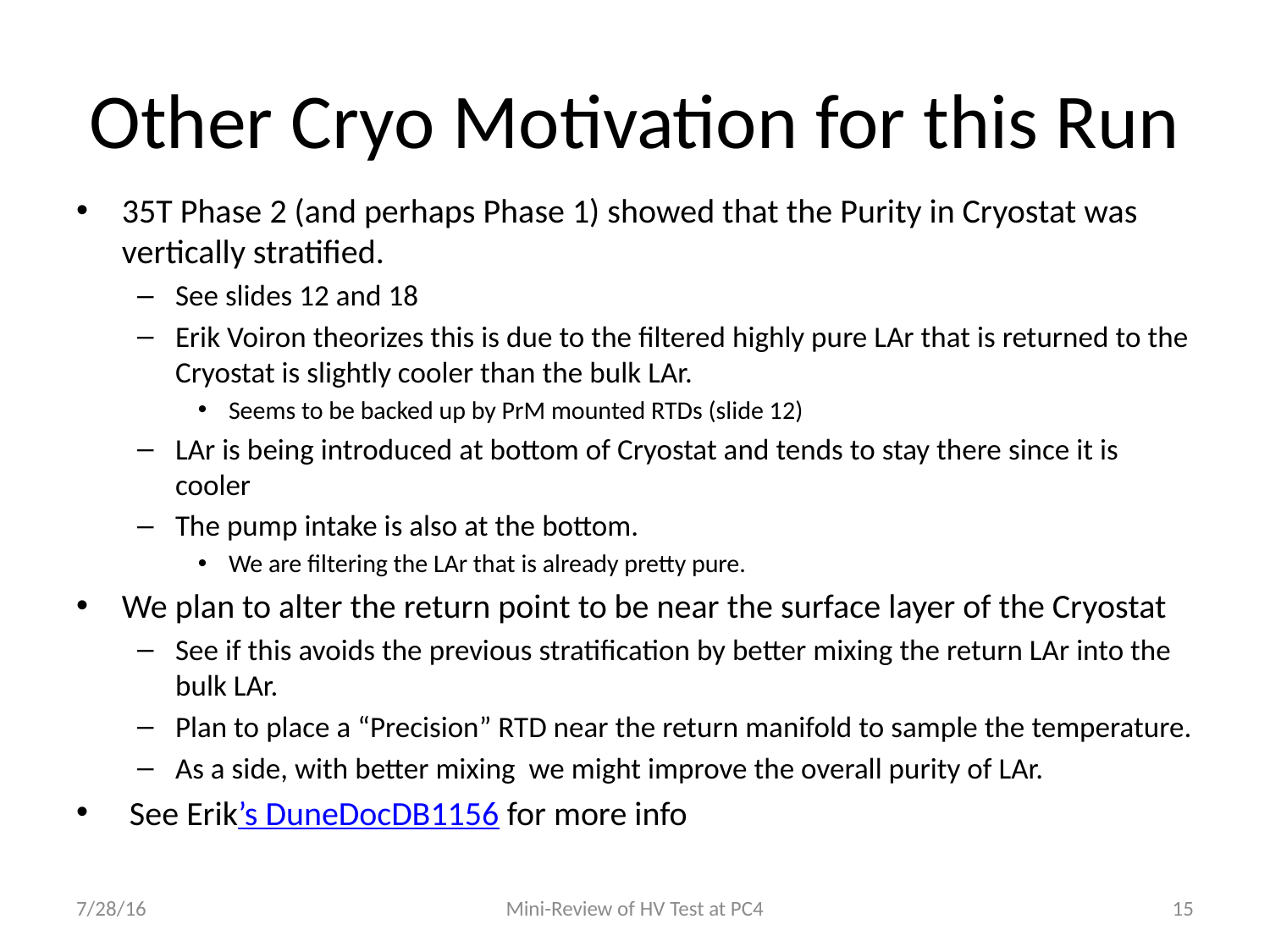

# Other Cryo Motivation for this Run
35T Phase 2 (and perhaps Phase 1) showed that the Purity in Cryostat was vertically stratified.
See slides 12 and 18
Erik Voiron theorizes this is due to the filtered highly pure LAr that is returned to the Cryostat is slightly cooler than the bulk LAr.
Seems to be backed up by PrM mounted RTDs (slide 12)
LAr is being introduced at bottom of Cryostat and tends to stay there since it is cooler
The pump intake is also at the bottom.
We are filtering the LAr that is already pretty pure.
We plan to alter the return point to be near the surface layer of the Cryostat
See if this avoids the previous stratification by better mixing the return LAr into the bulk LAr.
Plan to place a “Precision” RTD near the return manifold to sample the temperature.
As a side, with better mixing  we might improve the overall purity of LAr.
 See Erik’s DuneDocDB1156 for more info

7/28/16
Mini-Review of HV Test at PC4
15